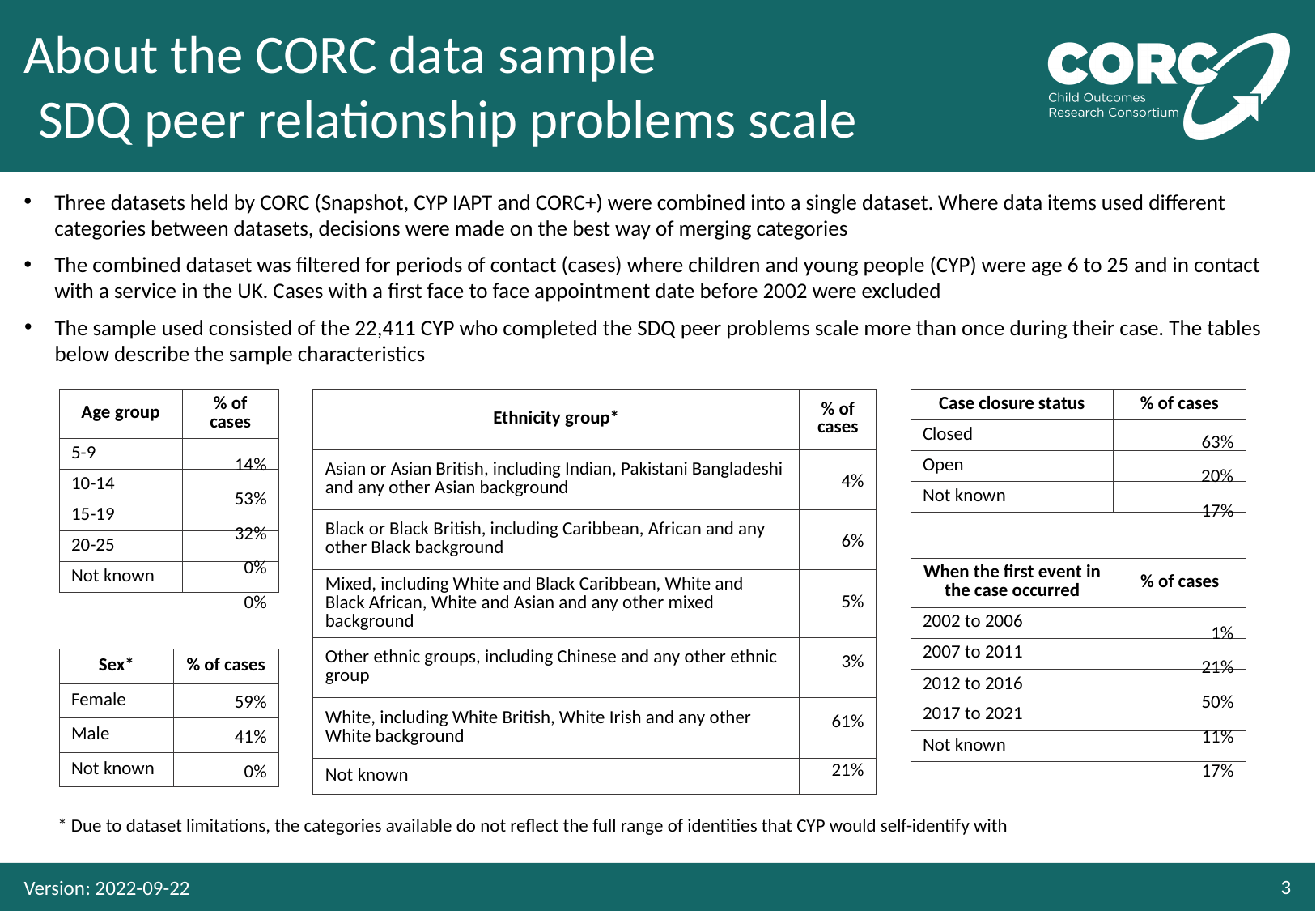

# SDQ peer relationship problems scale
The sample used consisted of the 22,411 CYP who completed the SDQ peer problems scale more than once during their case. The tables below describe the sample characteristics
63%
14%
20%
4%
53%
17%
32%
6%
0%
5%
0%
1%
3%
21%
50%
59%
61%
11%
41%
21%
17%
0%
Version: 2022-09-22
3